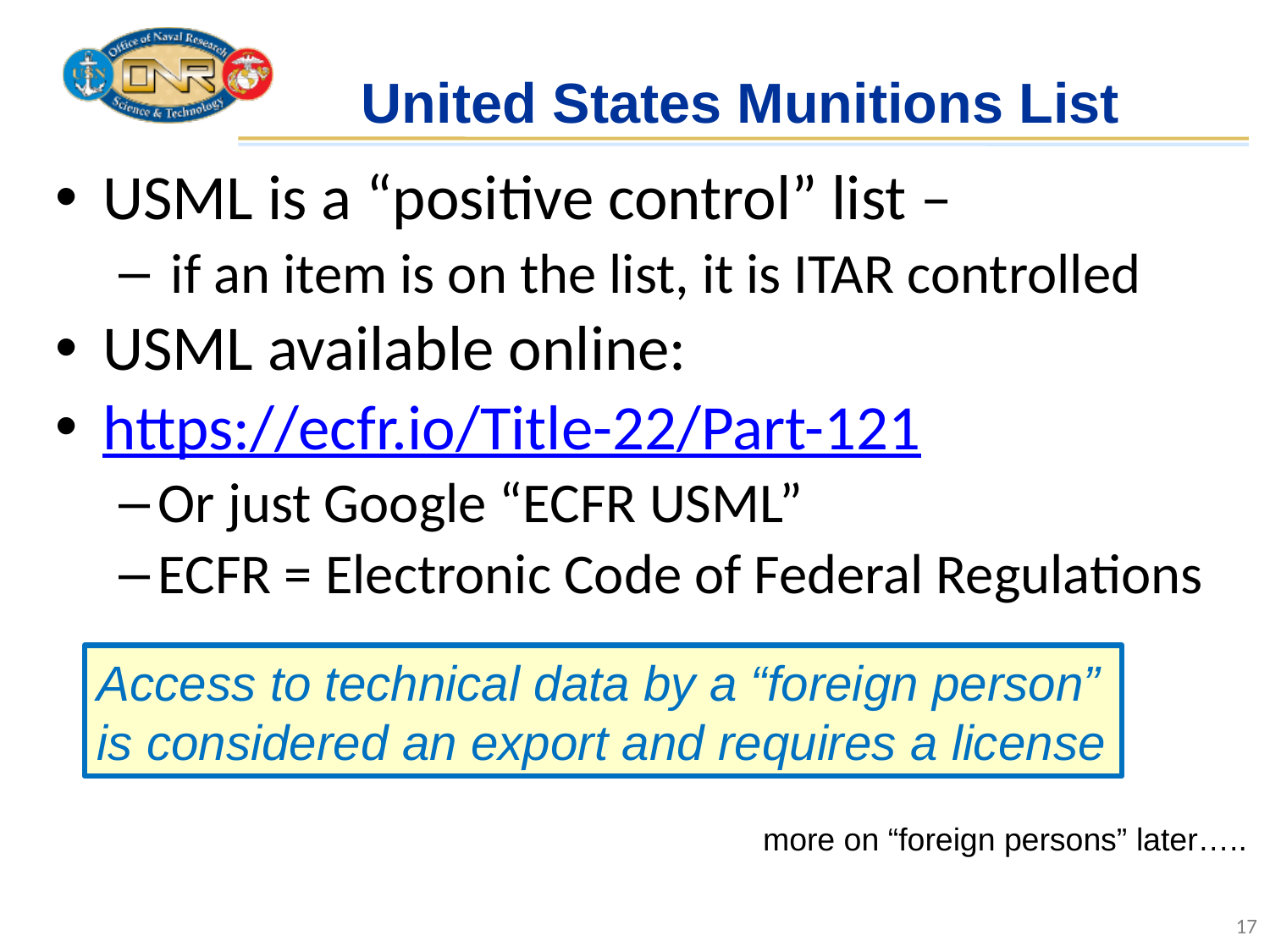

# United States Munitions List
USML is a “positive control” list –
 if an item is on the list, it is ITAR controlled
USML available online:
https://ecfr.io/Title-22/Part-121
Or just Google “ECFR USML”
ECFR = Electronic Code of Federal Regulations

Access to technical data by a “foreign person” is considered an export and requires a license
more on “foreign persons” later…..
17